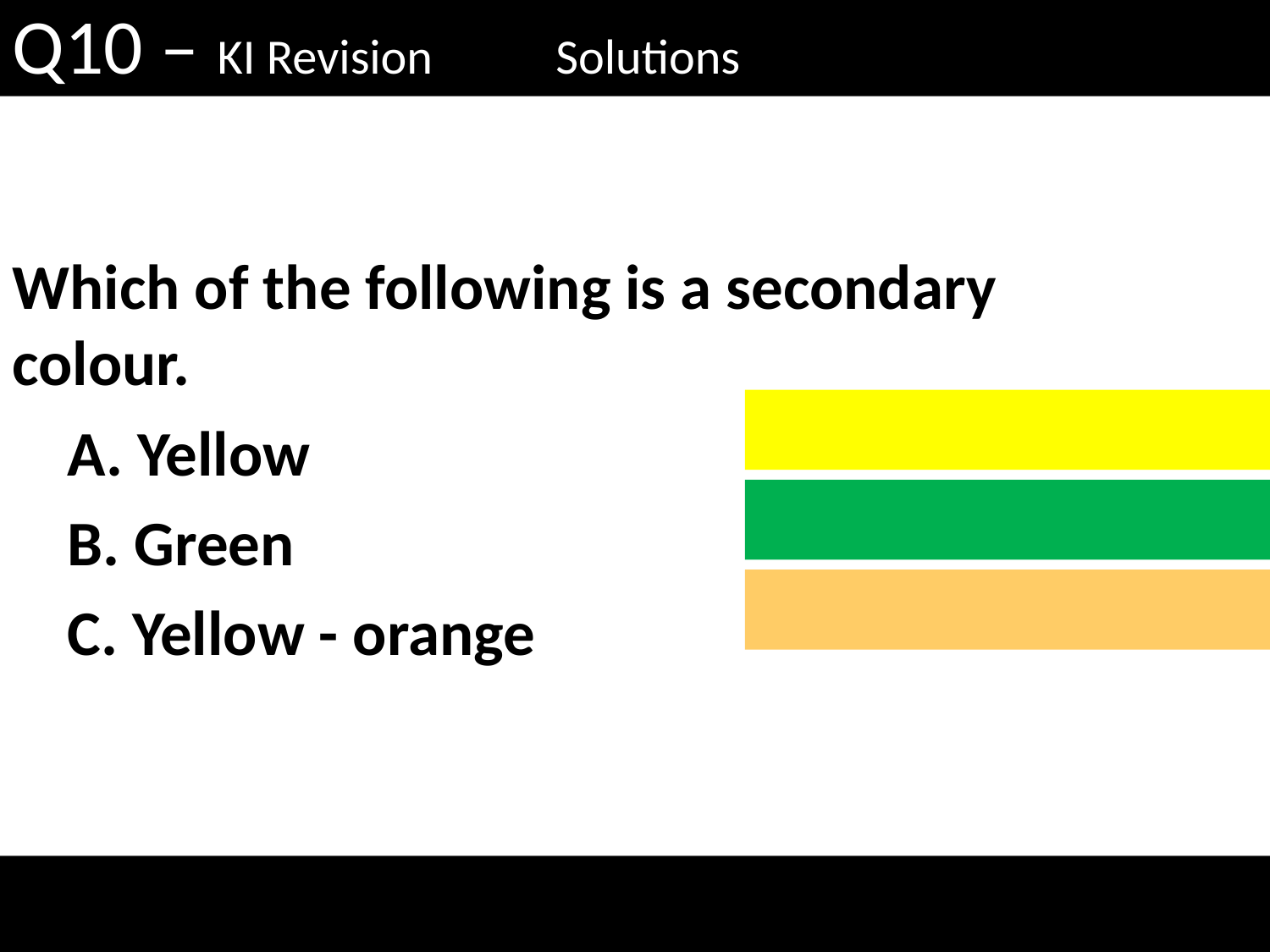

Q10 – KI Revision           Solutions
Which of the following is a secondary colour.

A. Yellow

B. Green

C. Yellow - orange